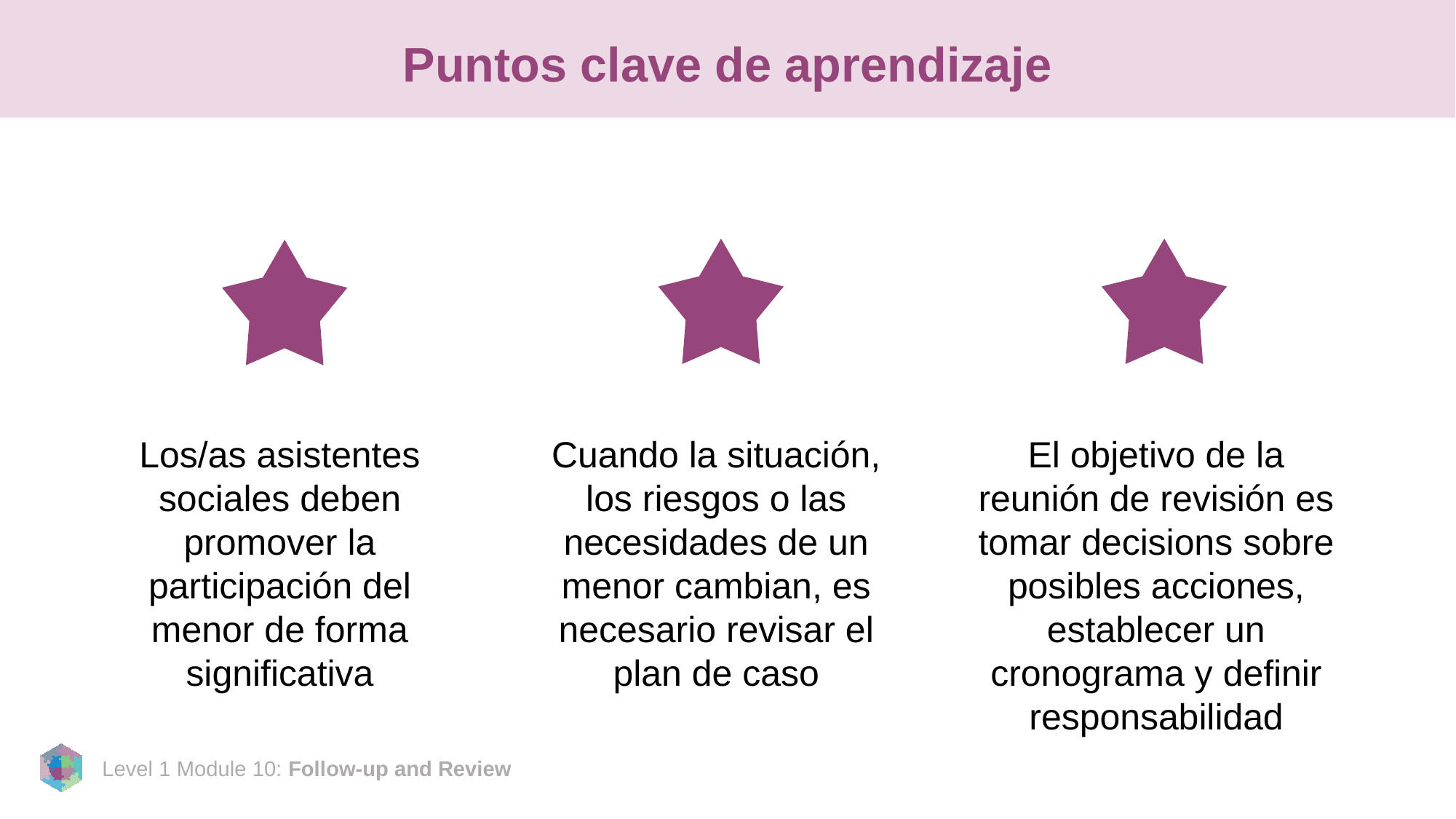

# Puntos clave de aprendizaje

Los/as asistentes sociales deben promover la participación del menor de forma significativa
Cuando la situación, los riesgos o las necesidades de un menor cambian, es necesario revisar el plan de caso
El objetivo de la reunión de revisión es tomar decisions sobre posibles acciones, establecer un cronograma y definir responsabilidad